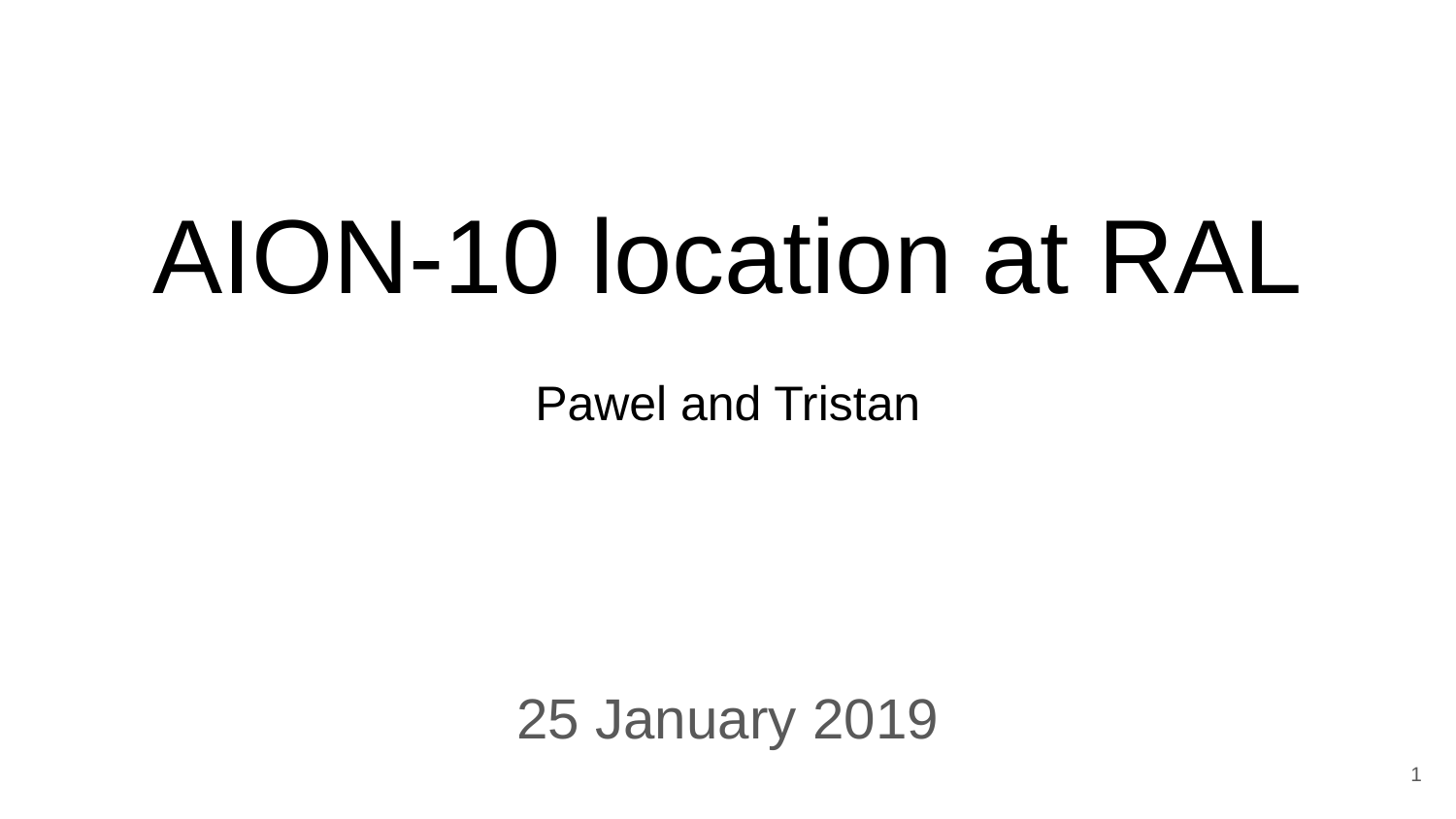

# AION-10 location at RAL

Pawel and Tristan
25 January 2019
1